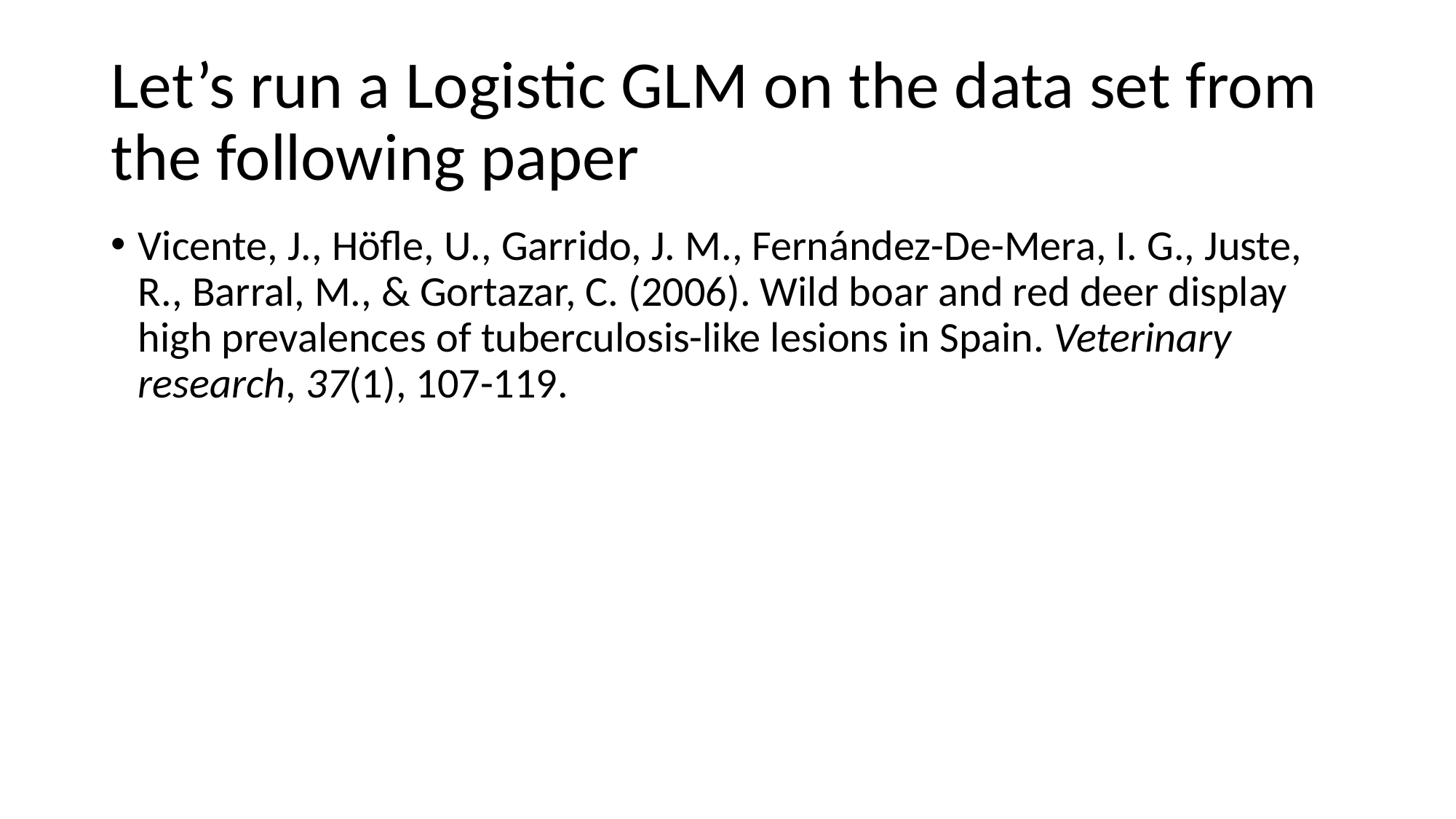

# Let’s run a Logistic GLM on the data set from the following paper
Vicente, J., Höfle, U., Garrido, J. M., Fernández-De-Mera, I. G., Juste, R., Barral, M., & Gortazar, C. (2006). Wild boar and red deer display high prevalences of tuberculosis-like lesions in Spain. Veterinary research, 37(1), 107-119.